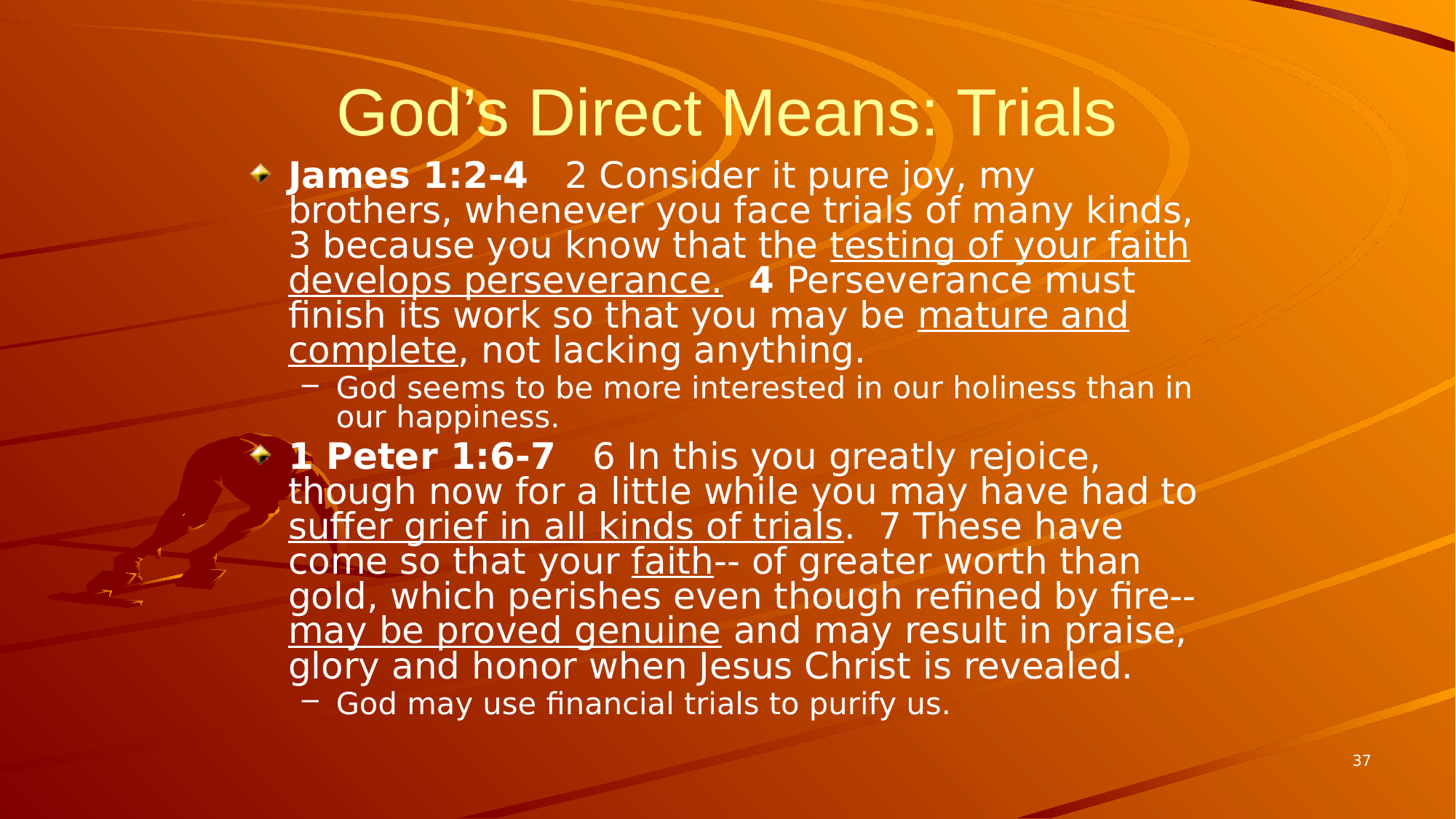

# God’s Direct Means: Trials
James 1:2-4   2 Consider it pure joy, my brothers, whenever you face trials of many kinds,  3 because you know that the testing of your faith develops perseverance.  4 Perseverance must finish its work so that you may be mature and complete, not lacking anything.
God seems to be more interested in our holiness than in our happiness.
1 Peter 1:6-7   6 In this you greatly rejoice, though now for a little while you may have had to suffer grief in all kinds of trials.  7 These have come so that your faith-- of greater worth than gold, which perishes even though refined by fire-- may be proved genuine and may result in praise, glory and honor when Jesus Christ is revealed.
God may use financial trials to purify us.
37